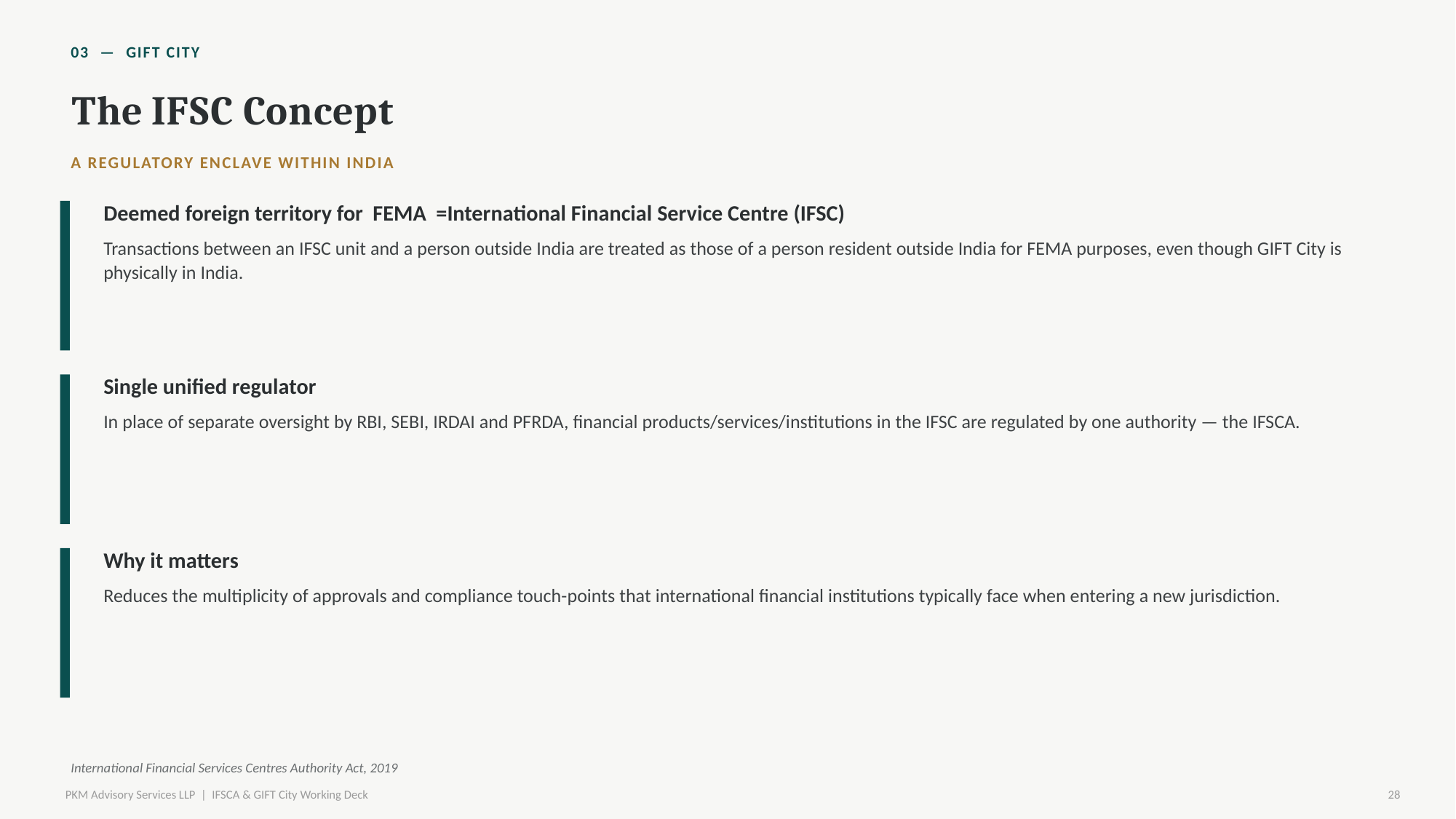

03  —  GIFT CITY
The IFSC Concept
A REGULATORY ENCLAVE WITHIN INDIA
Deemed foreign territory for  FEMA  =International Financial Service Centre (IFSC)

Transactions between an IFSC unit and a person outside India are treated as those of a person resident outside India for FEMA purposes, even though GIFT City is physically in India.
Single unified regulator

In place of separate oversight by RBI, SEBI, IRDAI and PFRDA, financial products/services/institutions in the IFSC are regulated by one authority — the IFSCA.
Why it matters

Reduces the multiplicity of approvals and compliance touch-points that international financial institutions typically face when entering a new jurisdiction.
International Financial Services Centres Authority Act, 2019
PKM Advisory Services LLP  |  IFSCA & GIFT City Working Deck
28